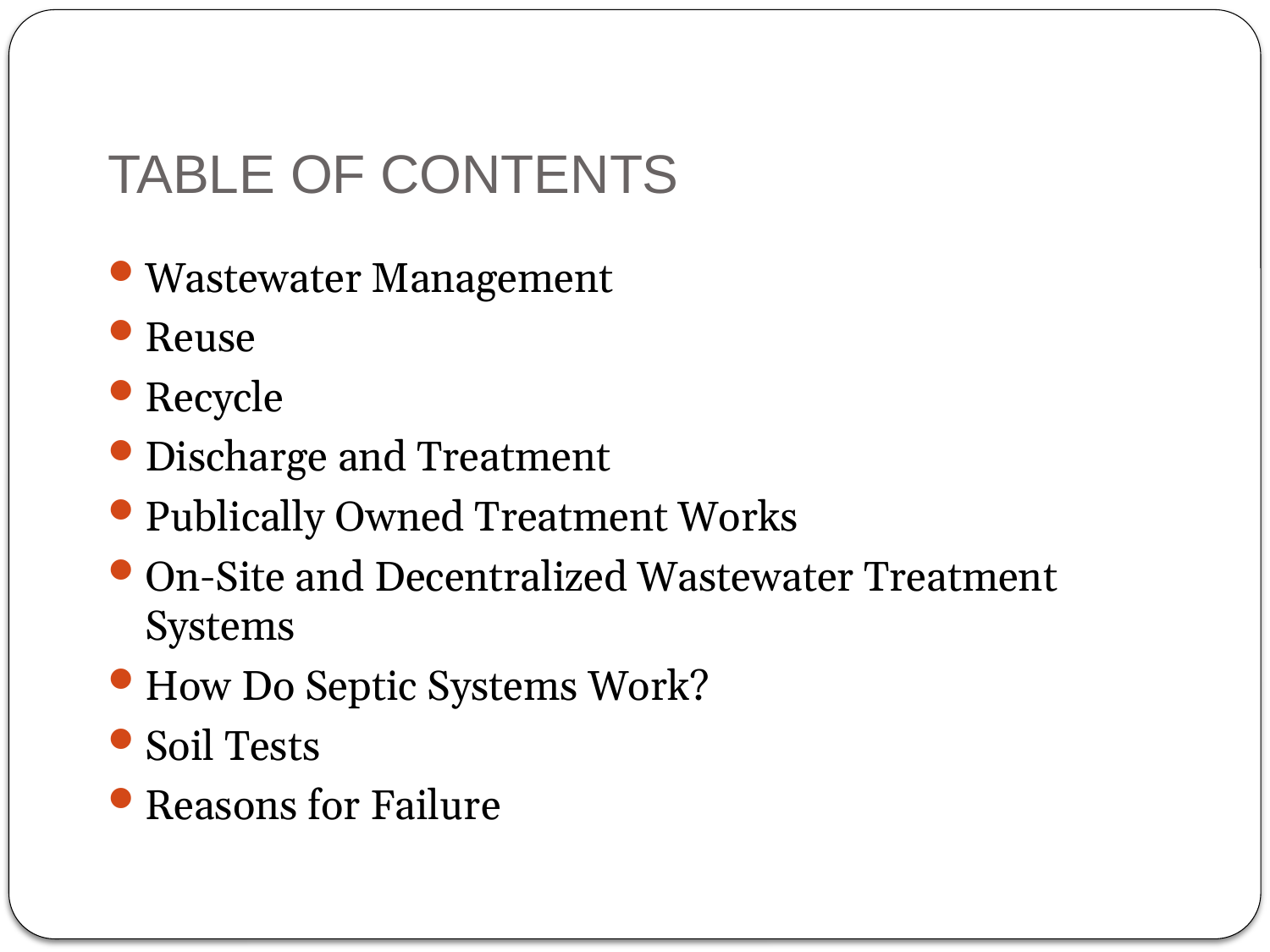

# TABLE OF CONTENTS
Wastewater Management
Reuse
Recycle
Discharge and Treatment
Publically Owned Treatment Works
On-Site and Decentralized Wastewater Treatment Systems
How Do Septic Systems Work?
Soil Tests
Reasons for Failure